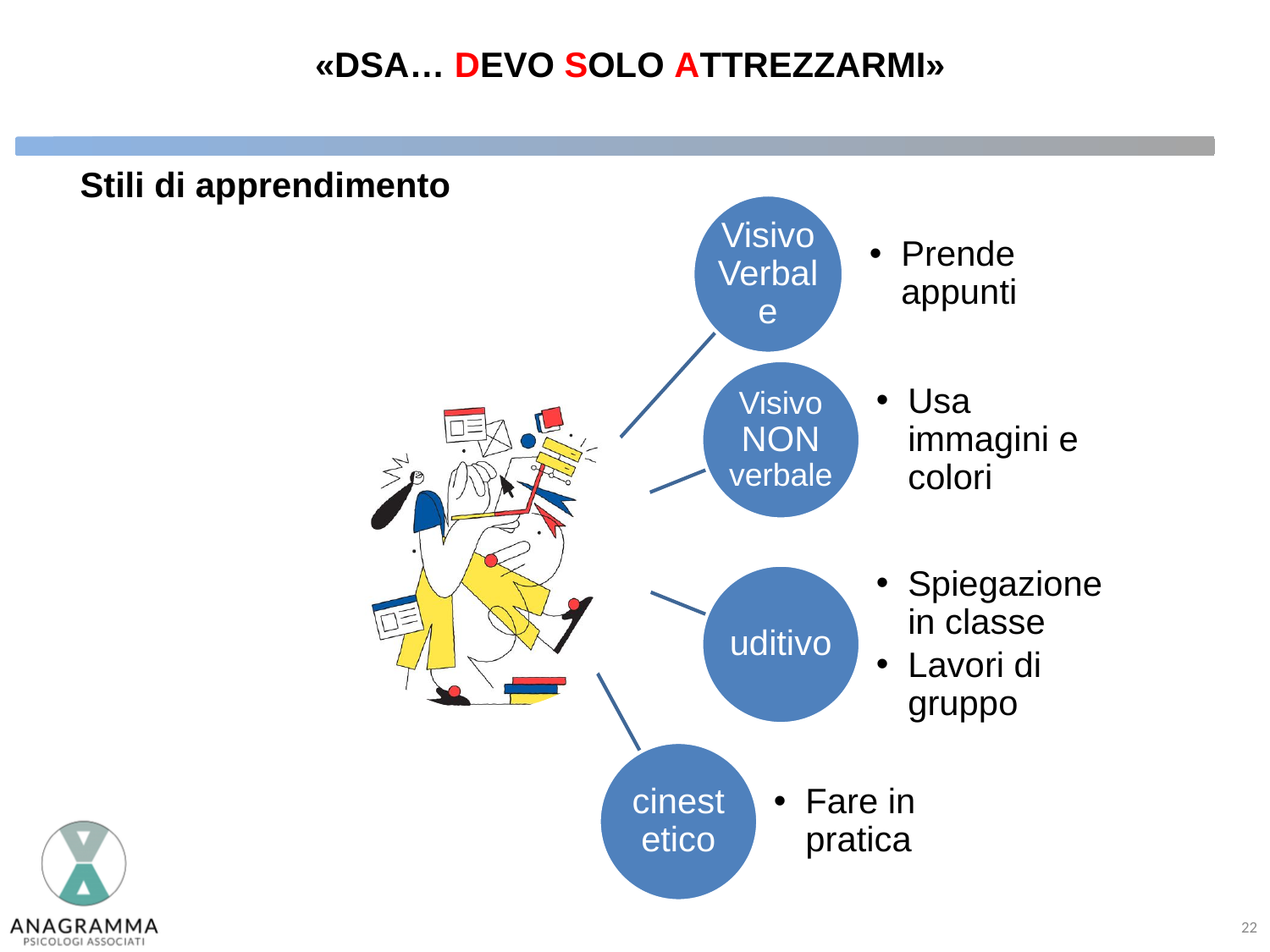

# «DSA… DEVO SOLO ATTREZZARMI»
Stili di apprendimento
Visivo Verbale
Prende appunti
Visivo NON verbale
Usa immagini e colori
uditivo
Spiegazione in classe
Lavori di gruppo
cinestetico
Fare in pratica

22